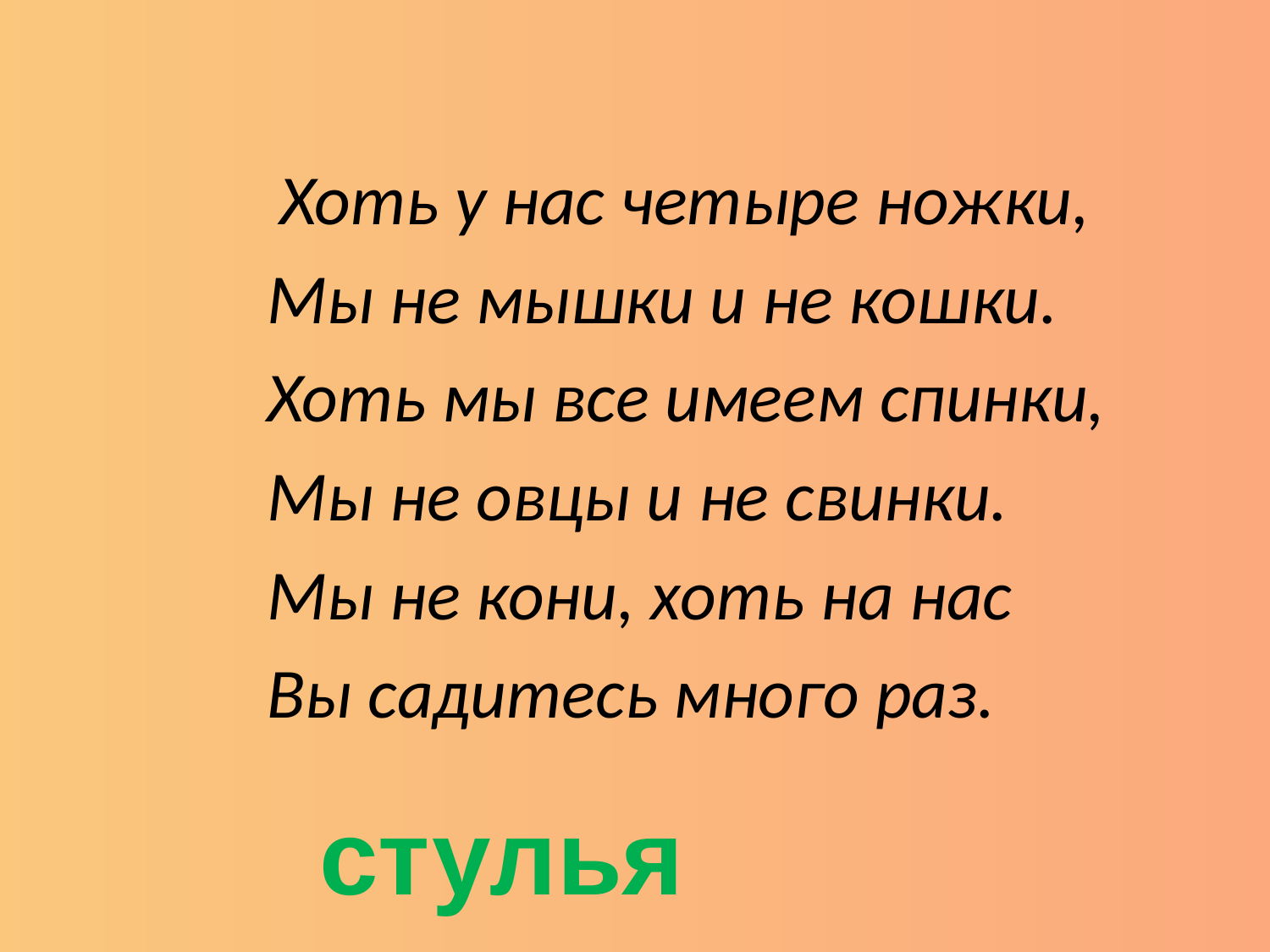

Хоть у нас четыре ножки,
            Мы не мышки и не кошки.
            Хоть мы все имеем спинки,
            Мы не овцы и не свинки.
            Мы не кони, хоть на нас
            Вы садитесь много раз.
стулья